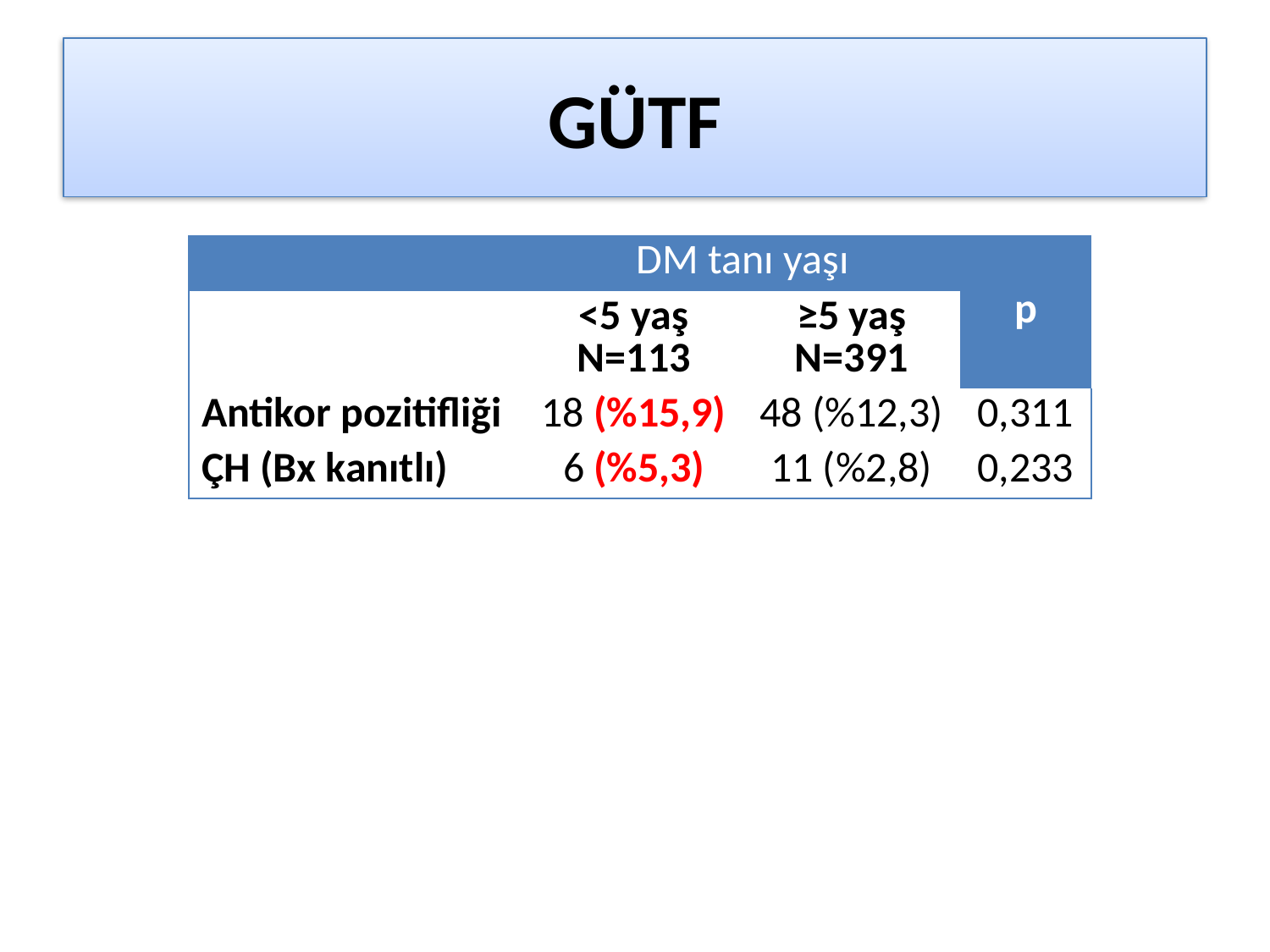

# GÜTF
|  | DM tanı yaşı |  | p |
| --- | --- | --- | --- |
|  | <5 yaş N=113 | ≥5 yaş N=391 |  |
| Antikor pozitifliği | 18 (%15,9) | 48 (%12,3) | 0,311 |
| ÇH (Bx kanıtlı) | 6 (%5,3) | 11 (%2,8) | 0,233 |